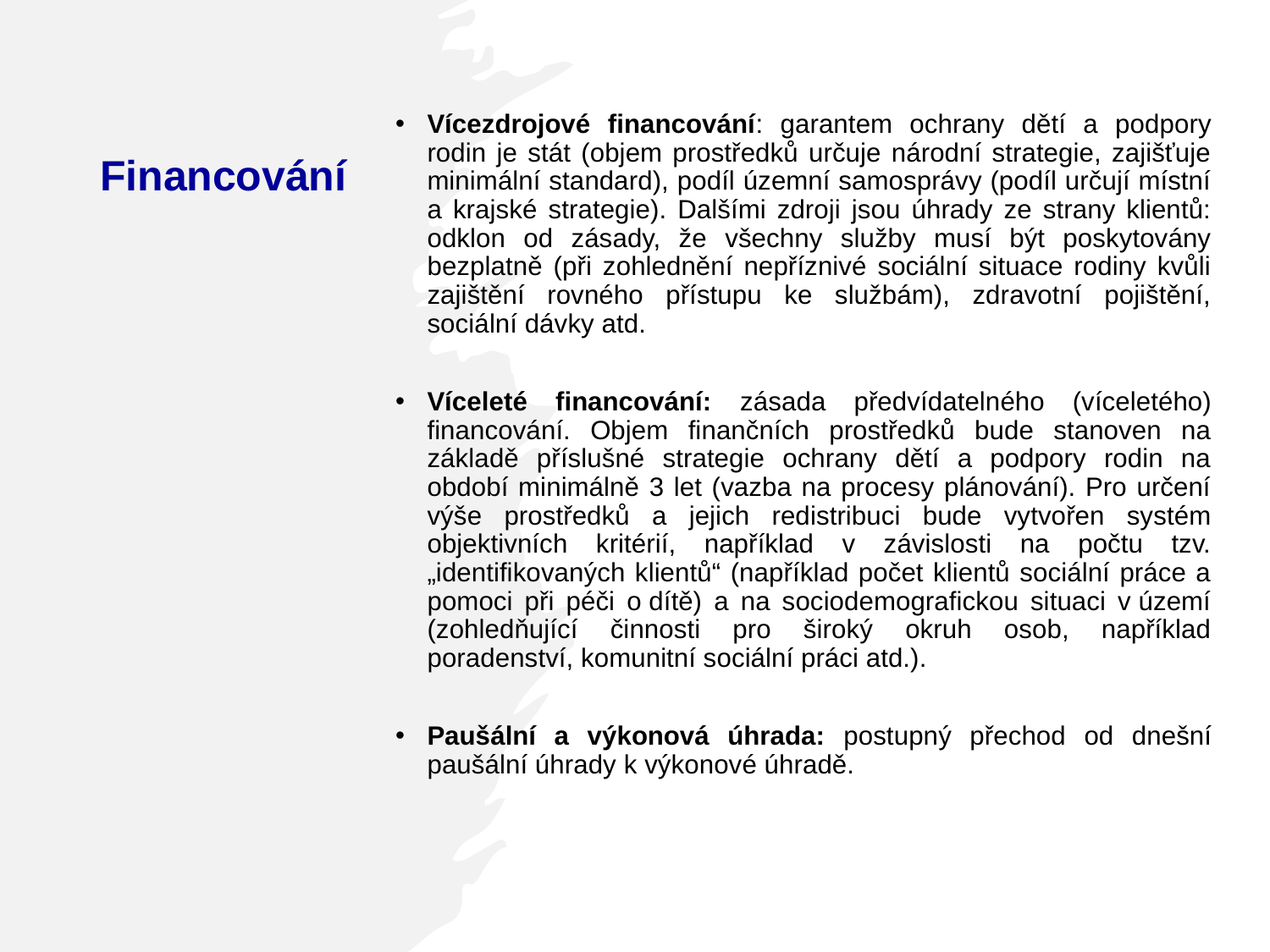

Vícezdrojové financování: garantem ochrany dětí a podpory rodin je stát (objem prostředků určuje národní strategie, zajišťuje minimální standard), podíl územní samosprávy (podíl určují místní a krajské strategie). Dalšími zdroji jsou úhrady ze strany klientů: odklon od zásady, že všechny služby musí být poskytovány bezplatně (při zohlednění nepříznivé sociální situace rodiny kvůli zajištění rovného přístupu ke službám), zdravotní pojištění, sociální dávky atd.

Víceleté financování: zásada předvídatelného (víceletého) financování. Objem finančních prostředků bude stanoven na základě příslušné strategie ochrany dětí a podpory rodin na období minimálně 3 let (vazba na procesy plánování). Pro určení výše prostředků a jejich redistribuci bude vytvořen systém objektivních kritérií, například v závislosti na počtu tzv. „identifikovaných klientů“ (například počet klientů sociální práce a pomoci při péči o dítě) a na sociodemografickou situaci v území (zohledňující činnosti pro široký okruh osob, například poradenství, komunitní sociální práci atd.).

Paušální a výkonová úhrada: postupný přechod od dnešní paušální úhrady k výkonové úhradě.

# Financování